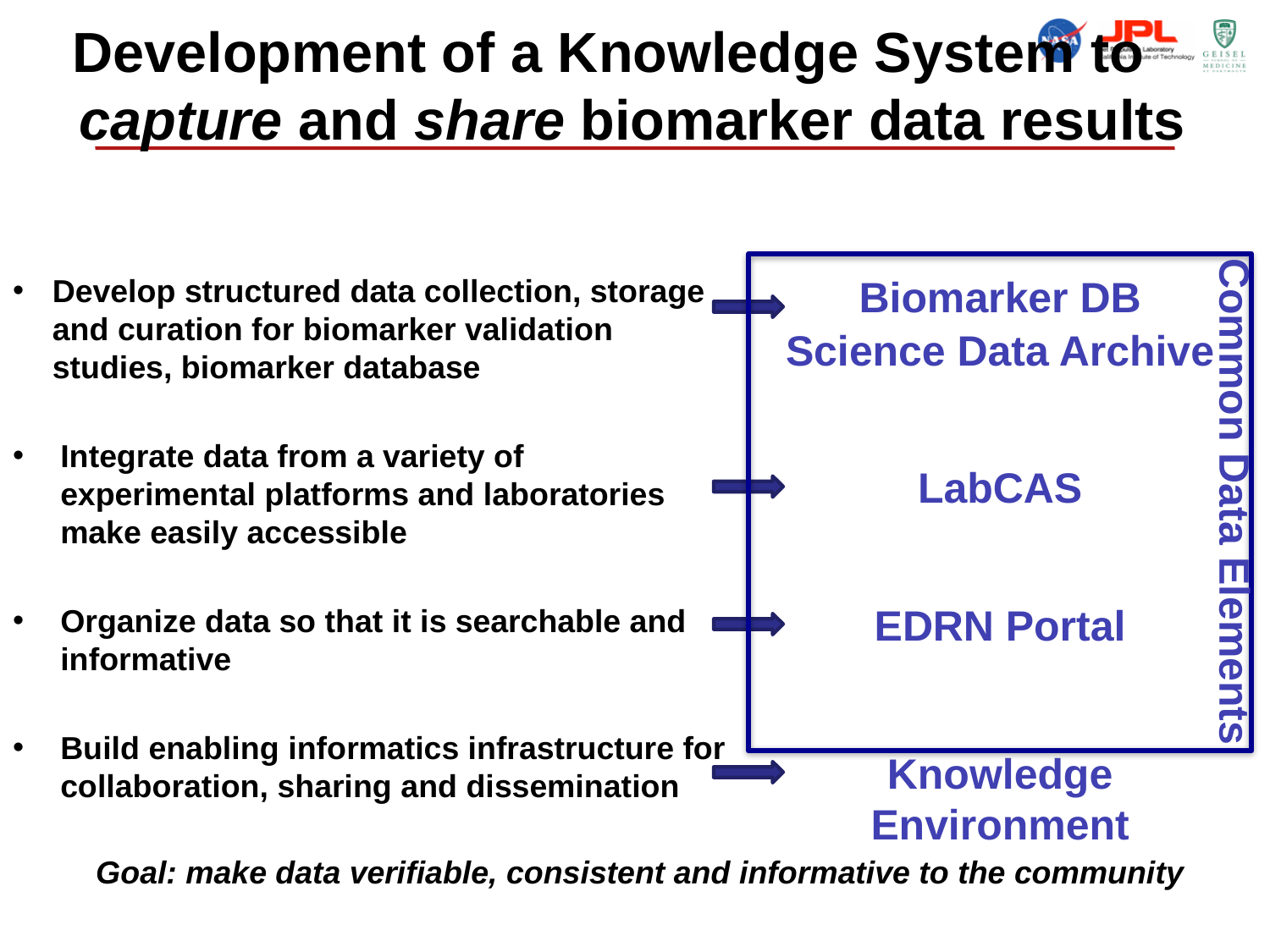

Development of a Knowledge System to capture and share biomarker data results

Common Data Elements
Knowledge
Environment

Goal: make data verifiable, consistent and informative to the community
Develop structured data collection, storage and curation for biomarker validation studies, biomarker database

Integrate data from a variety of experimental platforms and laboratories make easily accessible

Organize data so that it is searchable and informative

Build enabling informatics infrastructure for collaboration, sharing and dissemination

Biomarker DB

Science Data Archive
LabCAS

EDRN Portal